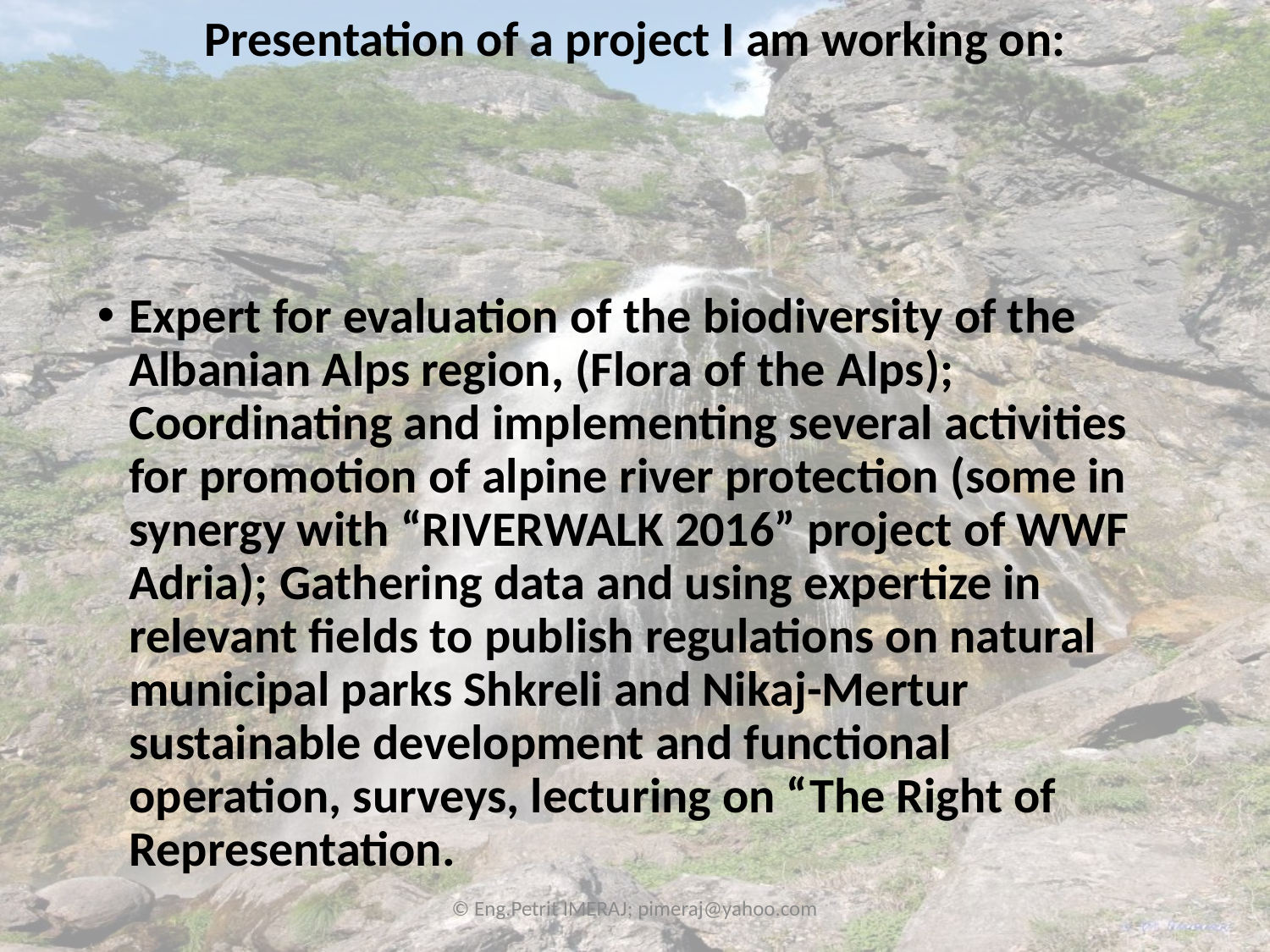

Presentation of a project I am working on:
Expert for evaluation of the biodiversity of the Albanian Alps region, (Flora of the Alps); Coordinating and implementing several activities for promotion of alpine river protection (some in synergy with “RIVERWALK 2016” project of WWF Adria); Gathering data and using expertize in relevant fields to publish regulations on natural municipal parks Shkreli and Nikaj-Mertur sustainable development and functional operation, surveys, lecturing on “The Right of Representation.
© Eng.Petrit IMERAJ; pimeraj@yahoo.com